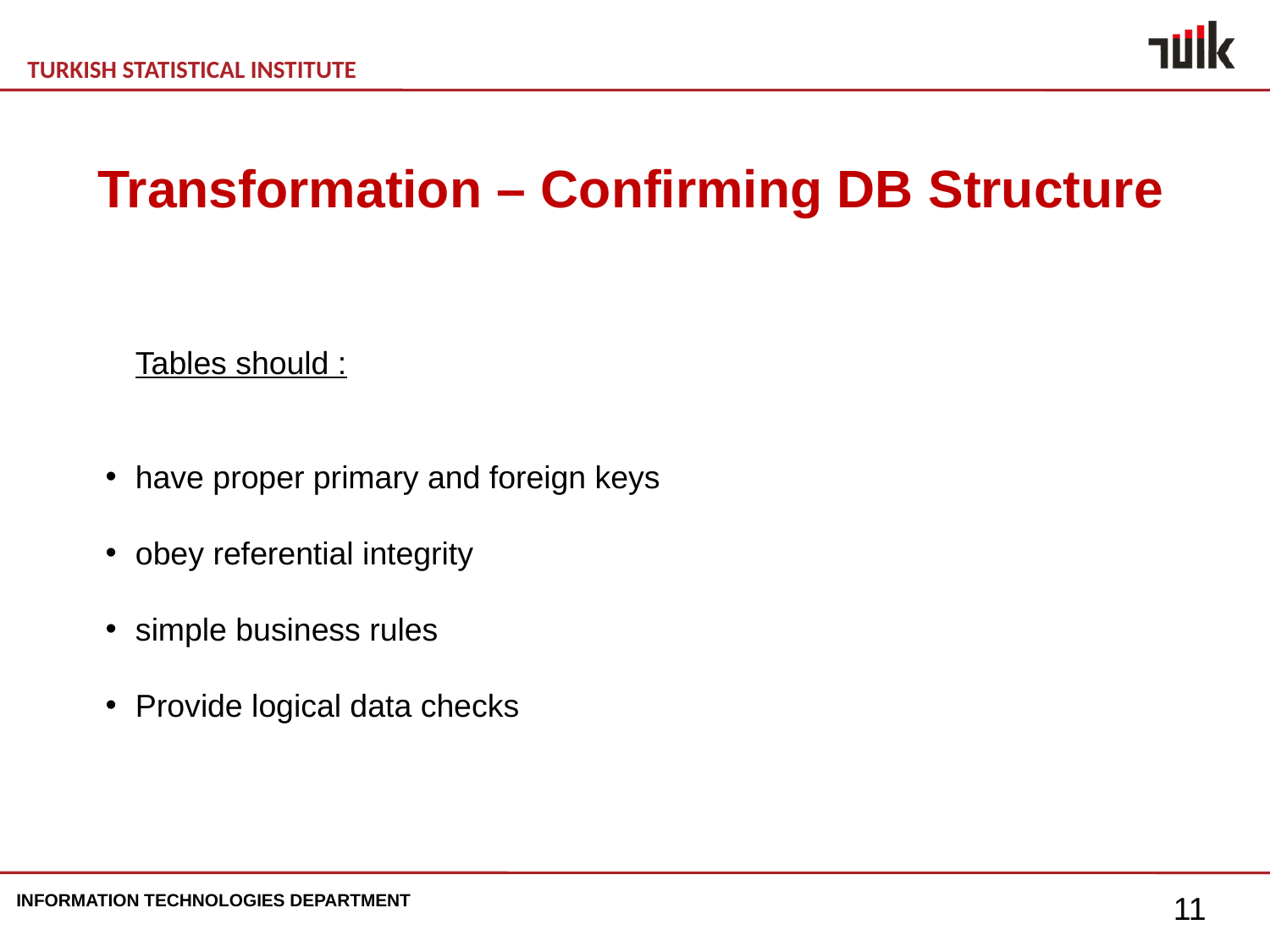

Transformation – Confirming DB Structure
Tables should :

have proper primary and foreign keys

obey referential integrity

simple business rules

Provide logical data checks